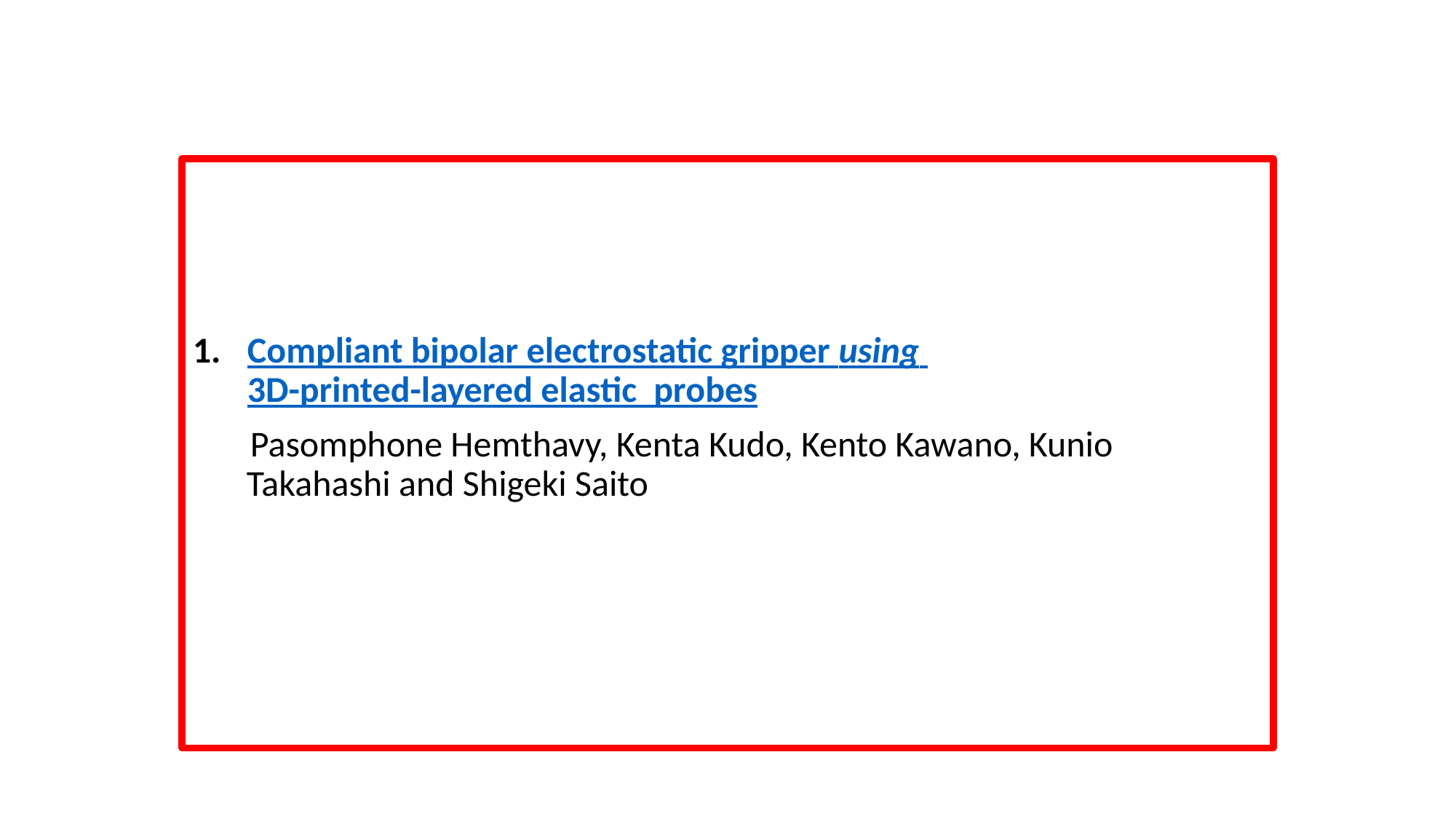

#

Compliant bipolar electrostatic gripper using 3D-printed-layered elastic  probes
       Pasomphone Hemthavy, Kenta Kudo, Kento Kawano, Kunio Takahashi and Shigeki Saito